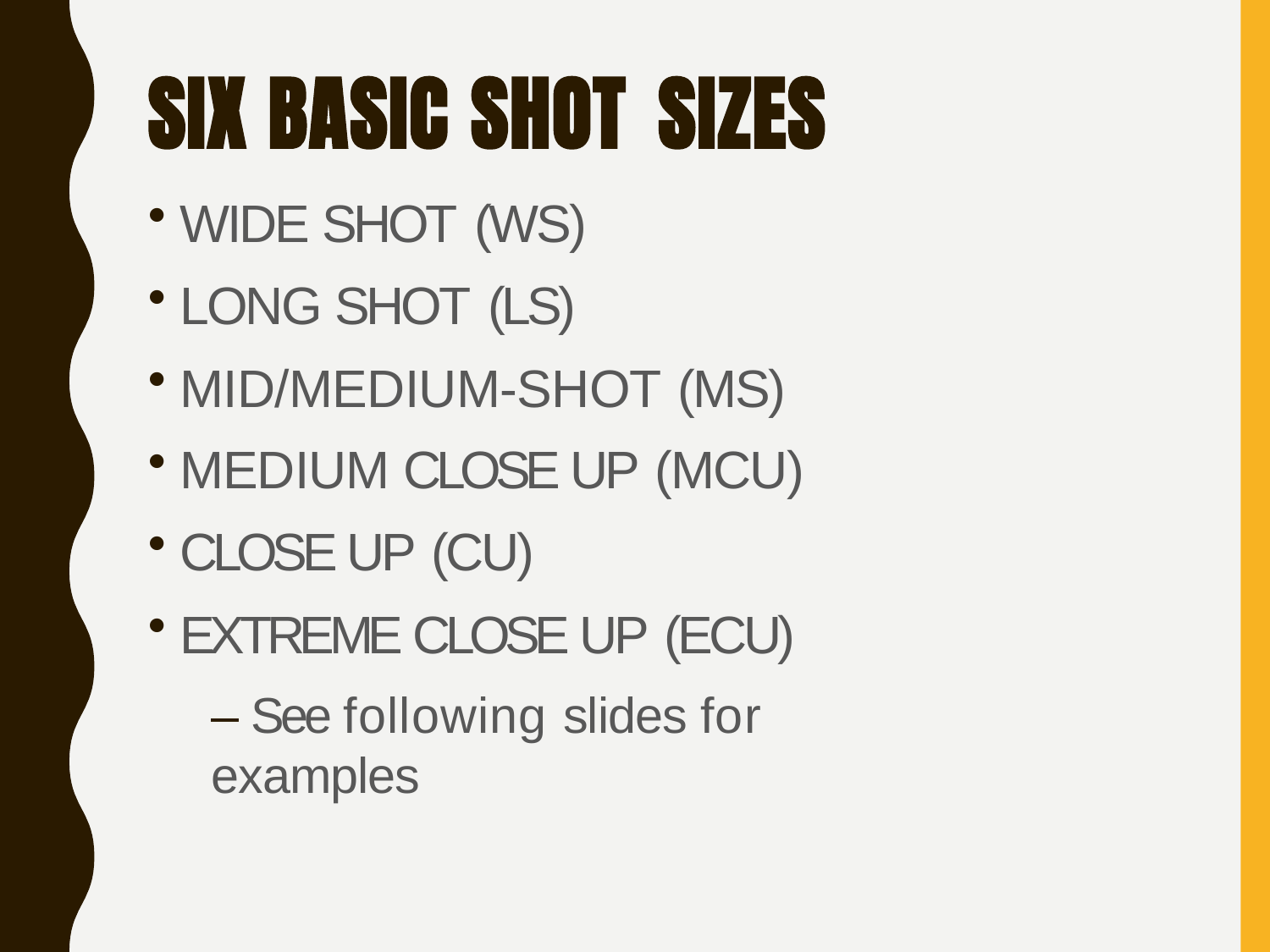

# SIX BASIC SHOT SIZES
WIDE SHOT (WS)
LONG SHOT (LS)
MID/MEDIUM-SHOT (MS)
MEDIUM CLOSE UP (MCU)
CLOSE UP (CU)
EXTREME CLOSE UP (ECU)
– See following slides for examples